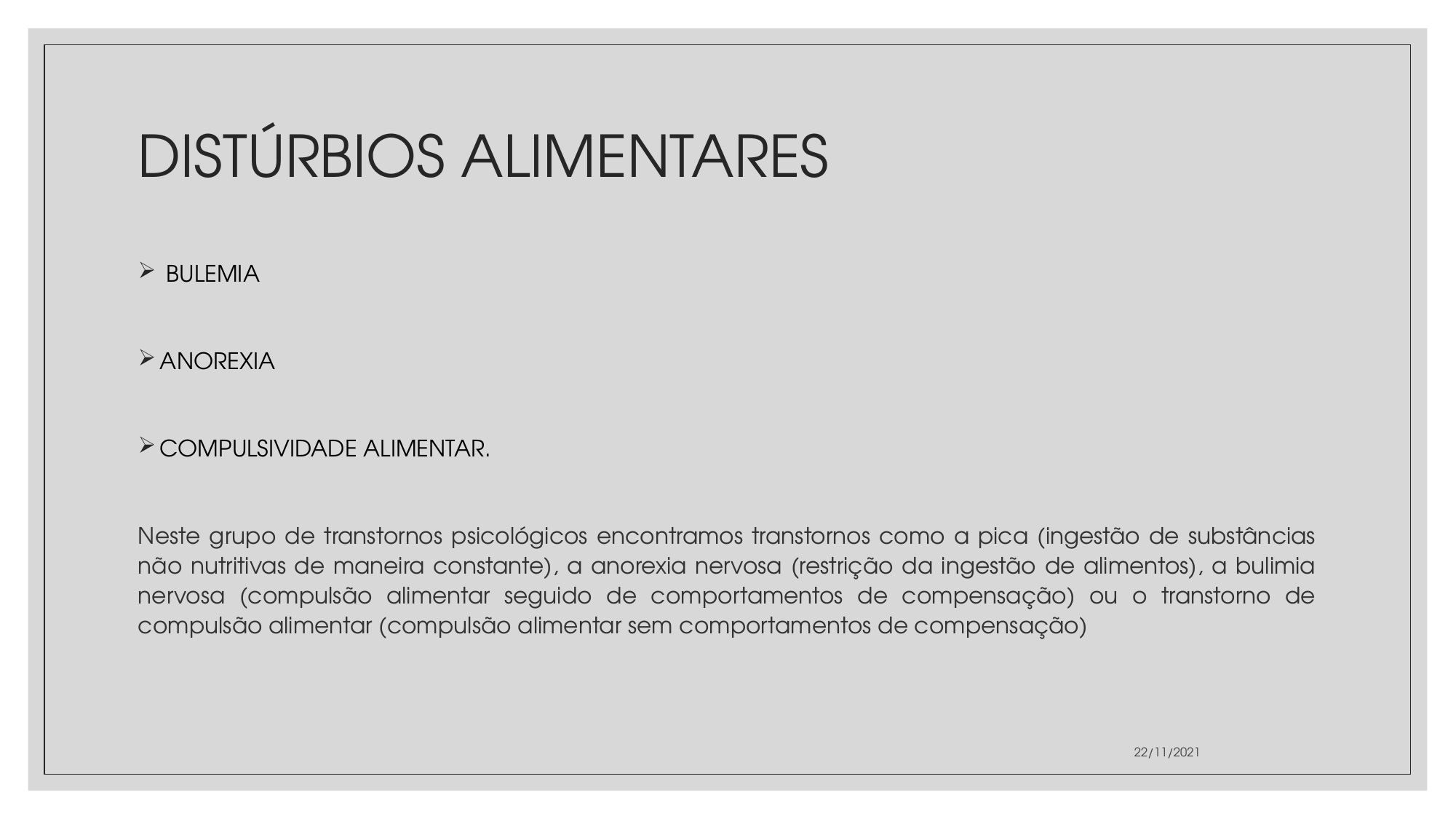

# DISTÚRBIOS ALIMENTARES
 BULEMIA

ANOREXIA

COMPULSIVIDADE ALIMENTAR.

Neste grupo de transtornos psicológicos encontramos transtornos como a pica (ingestão de substâncias não nutritivas de maneira constante), a anorexia nervosa (restrição da ingestão de alimentos), a bulimia nervosa (compulsão alimentar seguido de comportamentos de compensação) ou o transtorno de compulsão alimentar (compulsão alimentar sem comportamentos de compensação)
22/11/2021